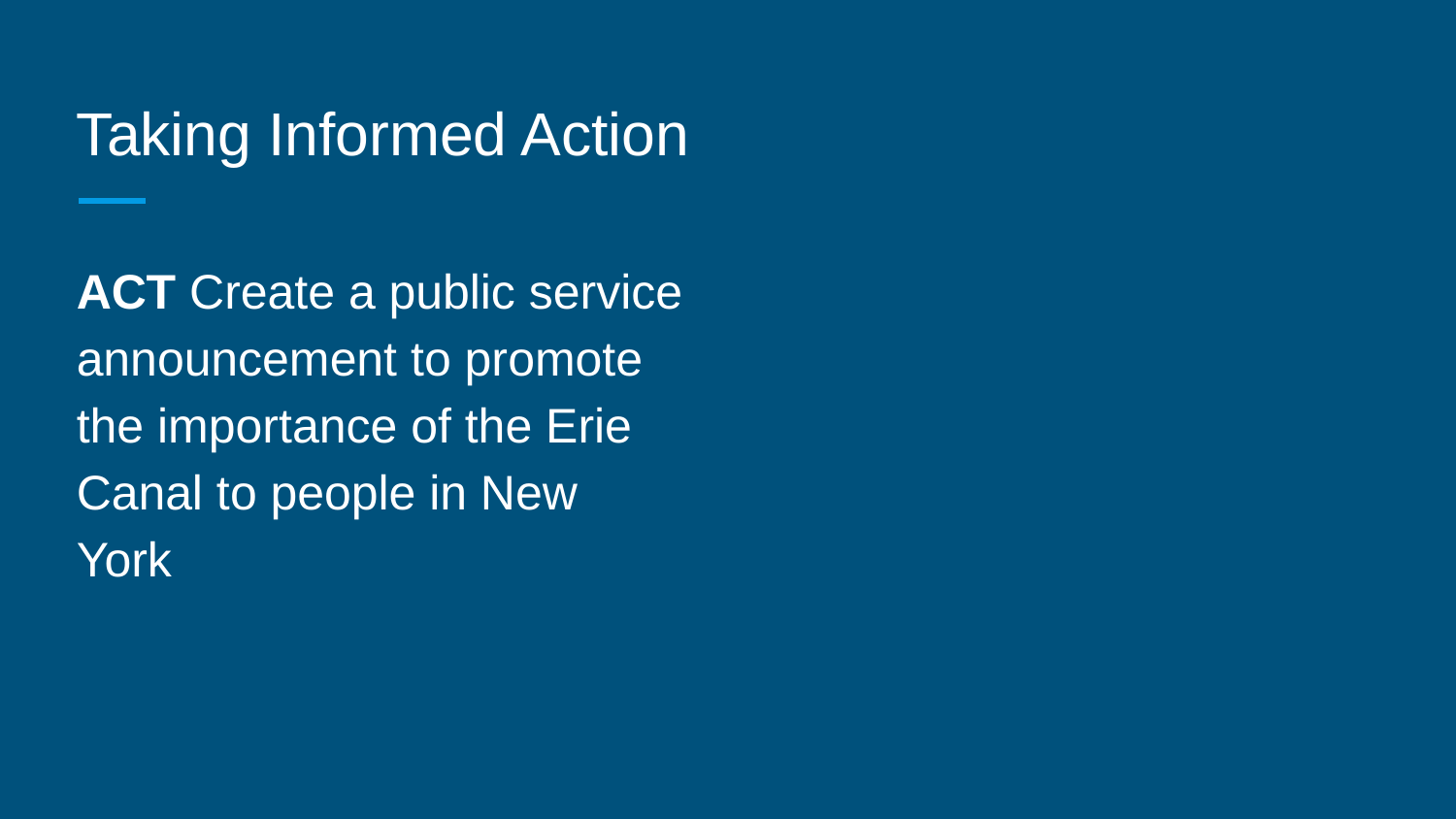

# Taking Informed Action
ACT Create a public service announcement to promote the importance of the Erie Canal to people in New York